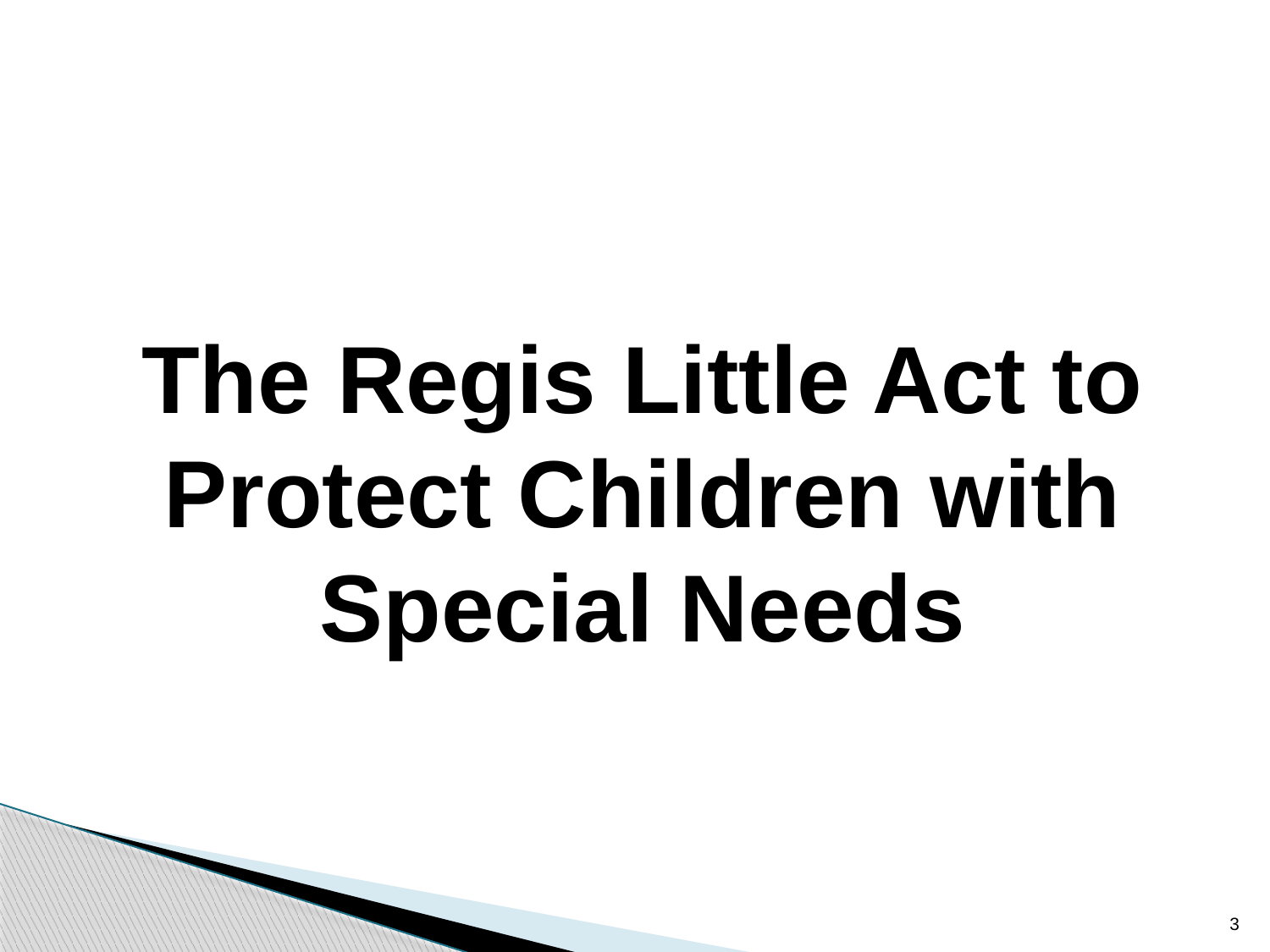

#

The Regis Little Act to Protect Children with Special Needs
3